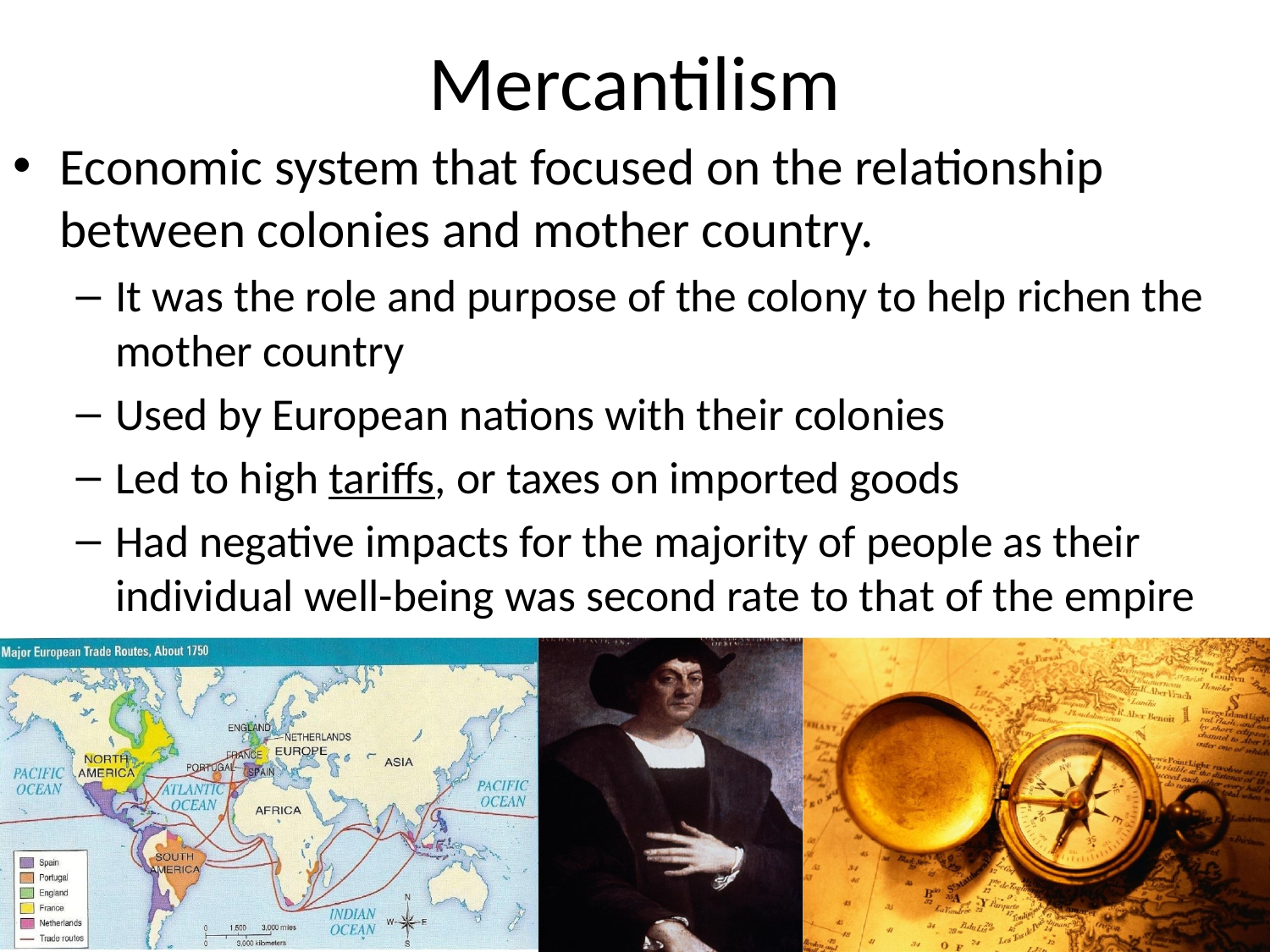

# Mercantilism
Economic system that focused on the relationship between colonies and mother country.
It was the role and purpose of the colony to help richen the mother country
Used by European nations with their colonies
Led to high tariffs, or taxes on imported goods
Had negative impacts for the majority of people as their individual well-being was second rate to that of the empire